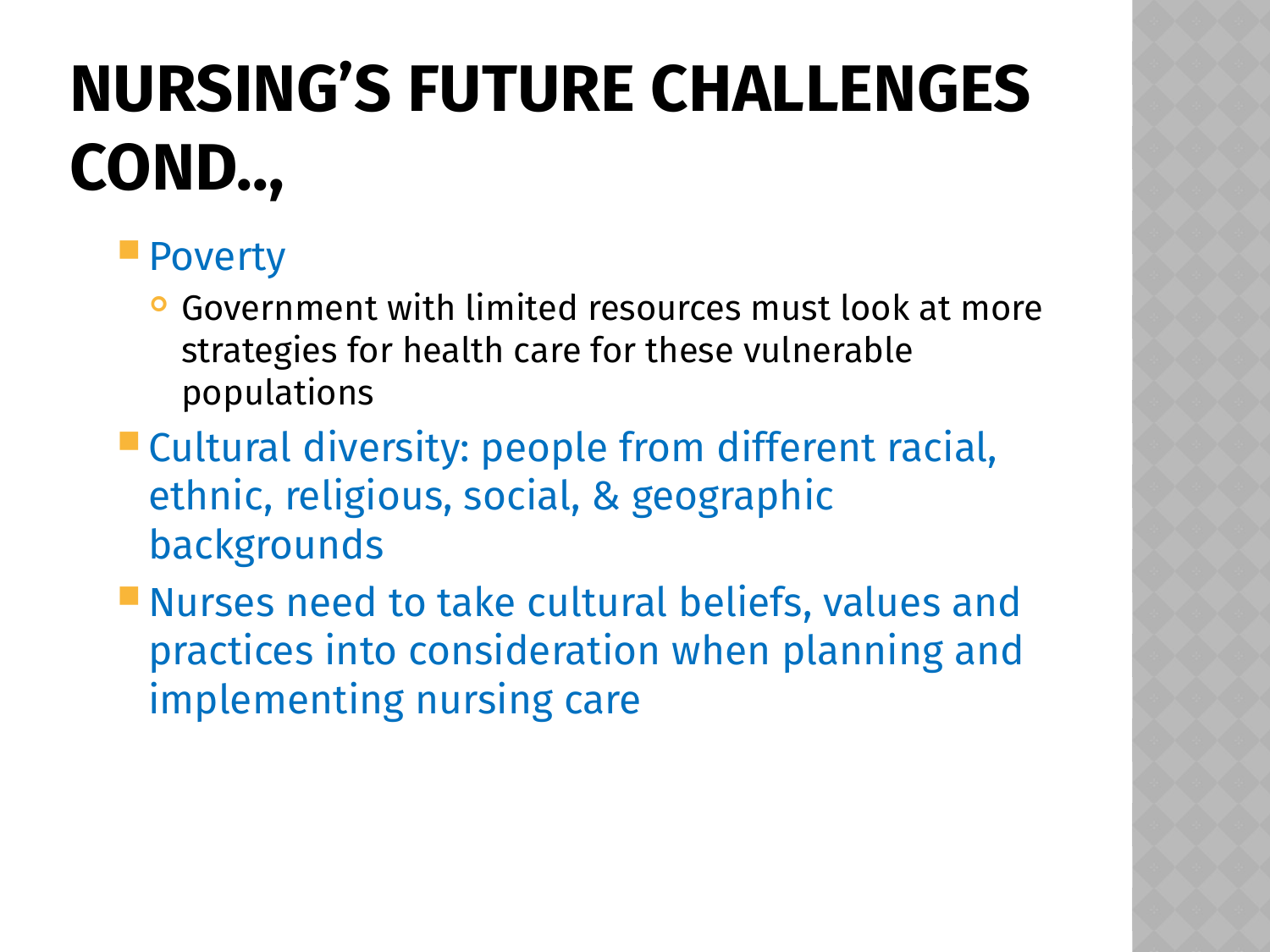

# Nursing’s Future Challenges cond..,
Poverty
Government with limited resources must look at more strategies for health care for these vulnerable populations
Cultural diversity: people from different racial, ethnic, religious, social, & geographic backgrounds
Nurses need to take cultural beliefs, values and practices into consideration when planning and implementing nursing care